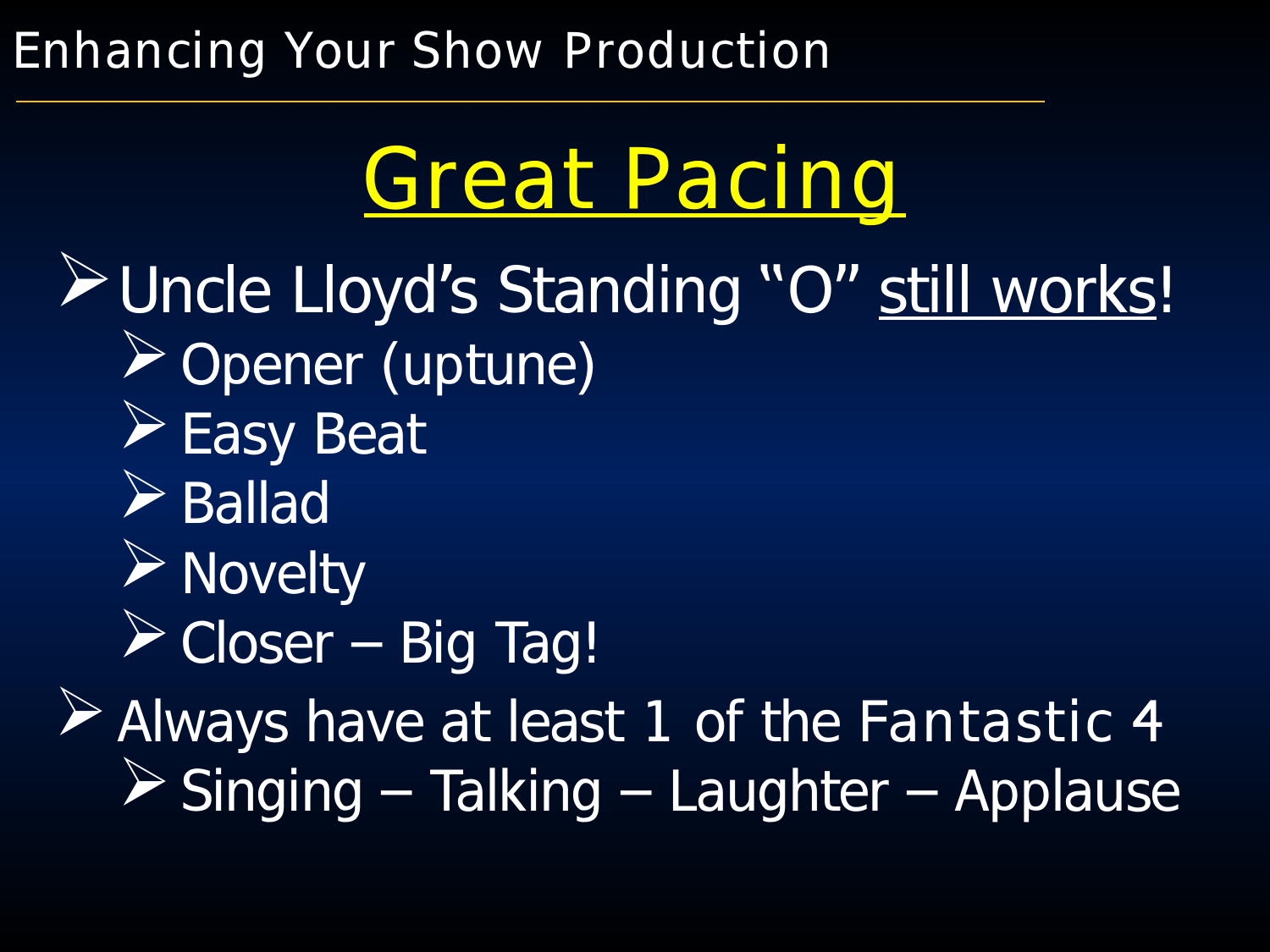

Enhancing Your Show Production
Great Pacing
Uncle Lloyd’s Standing “O” still works!
Opener (uptune)
Easy Beat
Ballad
Novelty
Closer – Big Tag!
Always have at least 1 of the Fantastic 4
Singing – Talking – Laughter – Applause